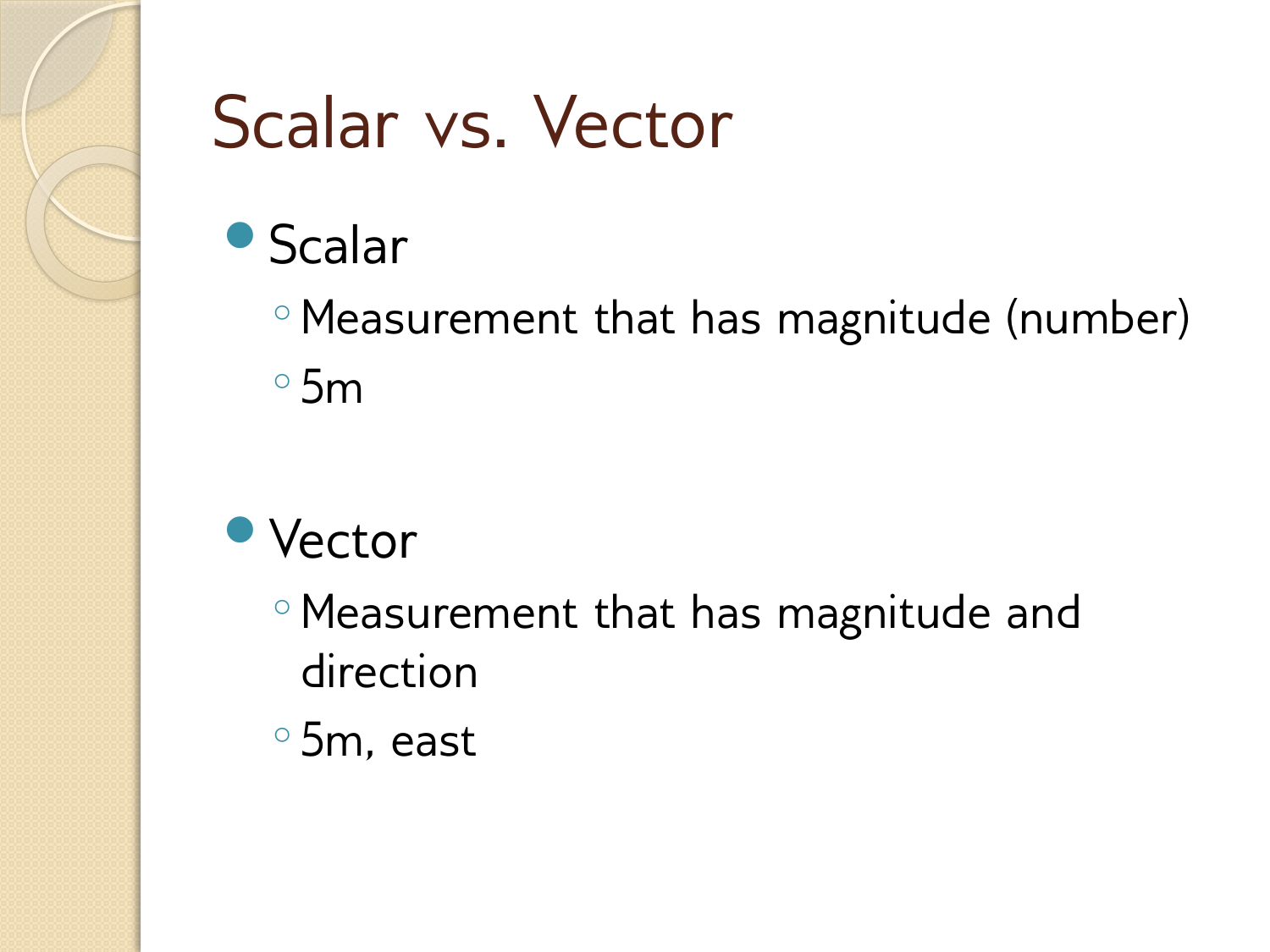

# Scalar vs. Vector
Scalar
Measurement that has magnitude (number)
5m

Vector
Measurement that has magnitude and direction
5m, east